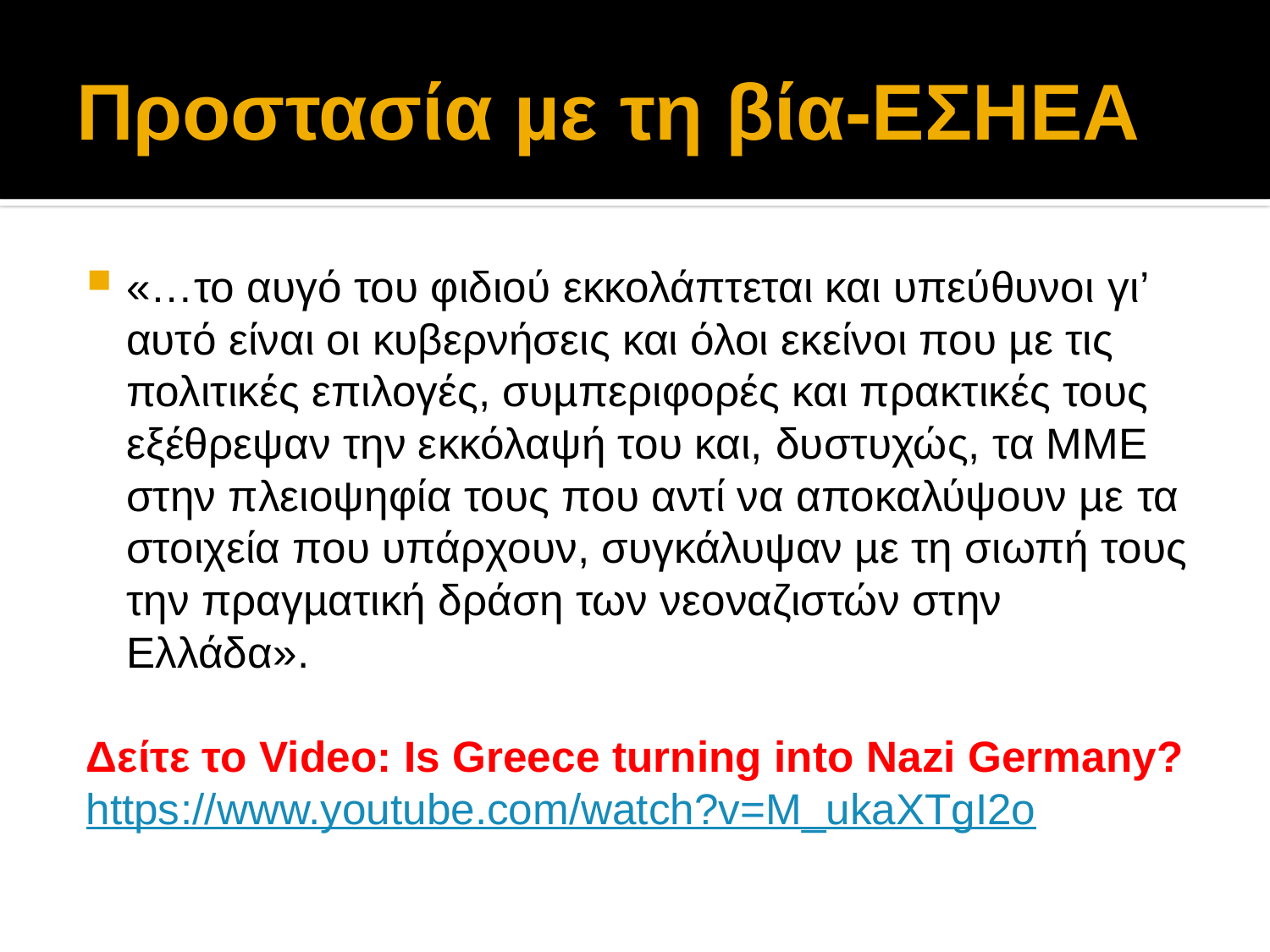

# Προστασία µε τη βία-ΕΣΗΕΑ
«…το αυγό του φιδιού εκκολάπτεται και υπεύθυνοι γι’ αυτό είναι οι κυβερνήσεις και όλοι εκείνοι που µε τις πολιτικές επιλογές, συµπεριφορές και πρακτικές τους εξέθρεψαν την εκκόλαψή του και, δυστυχώς, τα ΜΜΕ στην πλειοψηφία τους που αντί να αποκαλύψουν µε τα στοιχεία που υπάρχουν, συγκάλυψαν µε τη σιωπή τους την πραγµατική δράση των νεοναζιστών στην Ελλάδα».

Δείτε το Video: Is Greece turning into Nazi Germany?
https://www.youtube.com/watch?v=M_ukaXTgI2o